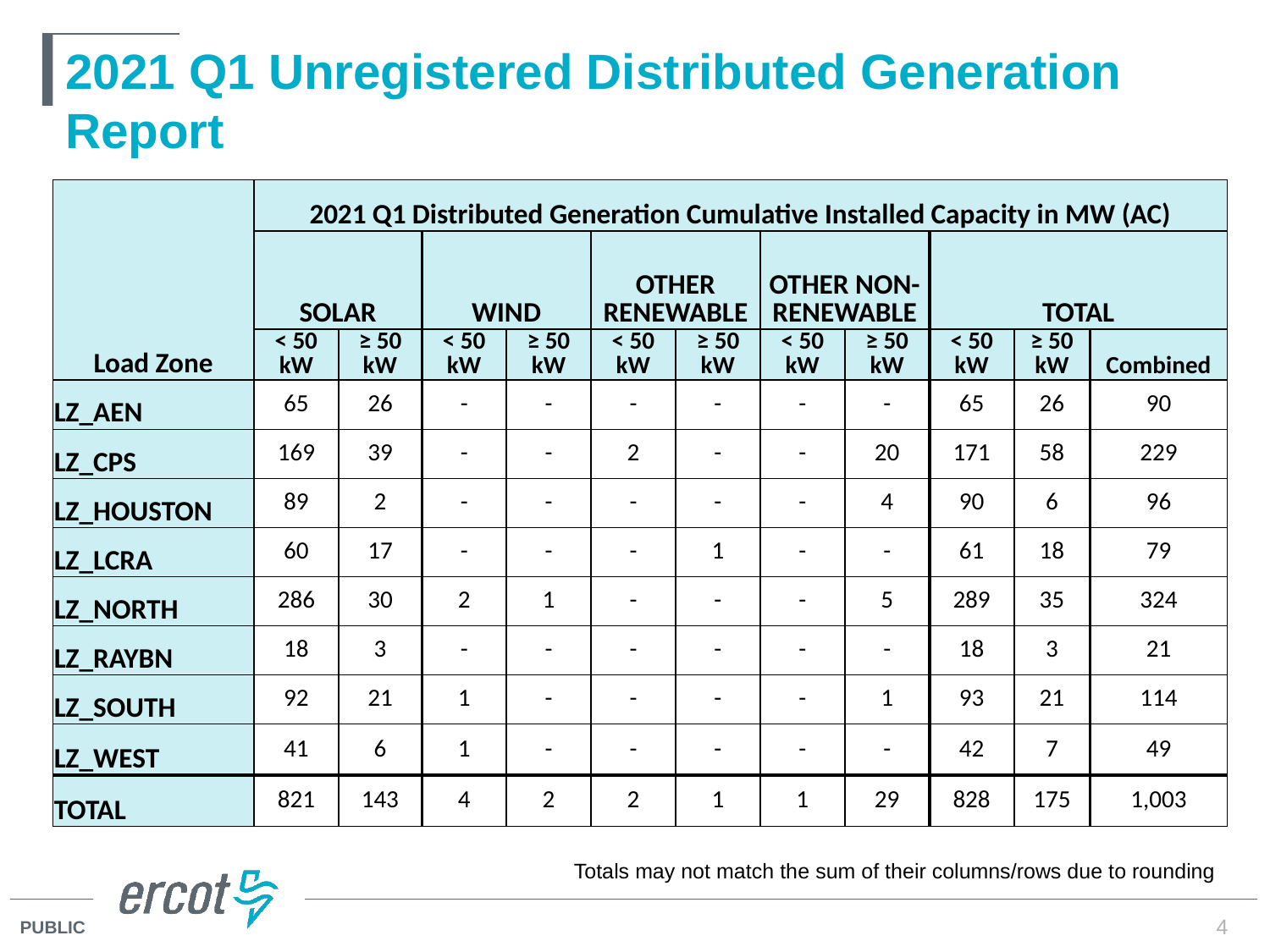

# 2021 Q1 Unregistered Distributed Generation Report
| Load Zone | 2021 Q1 Distributed Generation Cumulative Installed Capacity in MW (AC) |  |  |  |  |  |  |  |  |  |  |
| --- | --- | --- | --- | --- | --- | --- | --- | --- | --- | --- | --- |
|  | SOLAR |  | WIND |  | OTHER RENEWABLE |  | OTHER NON-RENEWABLE |  | TOTAL |  |  |
|  | < 50 kW | ≥ 50 kW | < 50 kW | ≥ 50 kW | < 50 kW | ≥ 50 kW | < 50 kW | ≥ 50 kW | < 50 kW | ≥ 50 kW | Combined |
| LZ\_AEN | 65 | 26 | - | - | - | - | - | - | 65 | 26 | 90 |
| LZ\_CPS | 169 | 39 | - | - | 2 | - | - | 20 | 171 | 58 | 229 |
| LZ\_HOUSTON | 89 | 2 | - | - | - | - | - | 4 | 90 | 6 | 96 |
| LZ\_LCRA | 60 | 17 | - | - | - | 1 | - | - | 61 | 18 | 79 |
| LZ\_NORTH | 286 | 30 | 2 | 1 | - | - | - | 5 | 289 | 35 | 324 |
| LZ\_RAYBN | 18 | 3 | - | - | - | - | - | - | 18 | 3 | 21 |
| LZ\_SOUTH | 92 | 21 | 1 | - | - | - | - | 1 | 93 | 21 | 114 |
| LZ\_WEST | 41 | 6 | 1 | - | - | - | - | - | 42 | 7 | 49 |
| TOTAL | 821 | 143 | 4 | 2 | 2 | 1 | 1 | 29 | 828 | 175 | 1,003 |
Totals may not match the sum of their columns/rows due to rounding
4